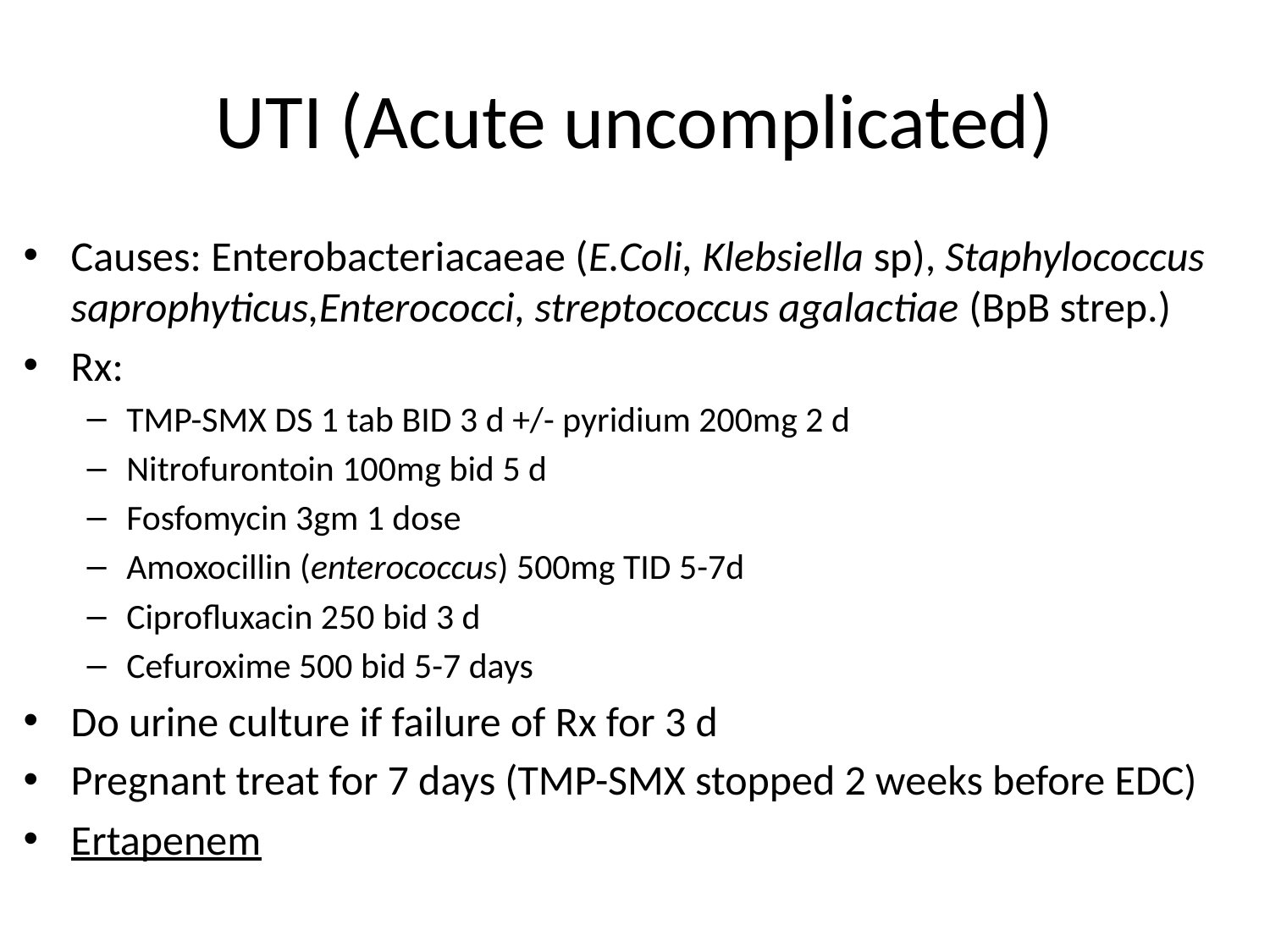

# UTI (Acute uncomplicated)
Causes: Enterobacteriacaeae (E.Coli, Klebsiella sp), Staphylococcus saprophyticus,Enterococci, streptococcus agalactiae (BpB strep.)
Rx:
TMP-SMX DS 1 tab BID 3 d +/- pyridium 200mg 2 d
Nitrofurontoin 100mg bid 5 d
Fosfomycin 3gm 1 dose
Amoxocillin (enterococcus) 500mg TID 5-7d
Ciprofluxacin 250 bid 3 d
Cefuroxime 500 bid 5-7 days
Do urine culture if failure of Rx for 3 d
Pregnant treat for 7 days (TMP-SMX stopped 2 weeks before EDC)
Ertapenem